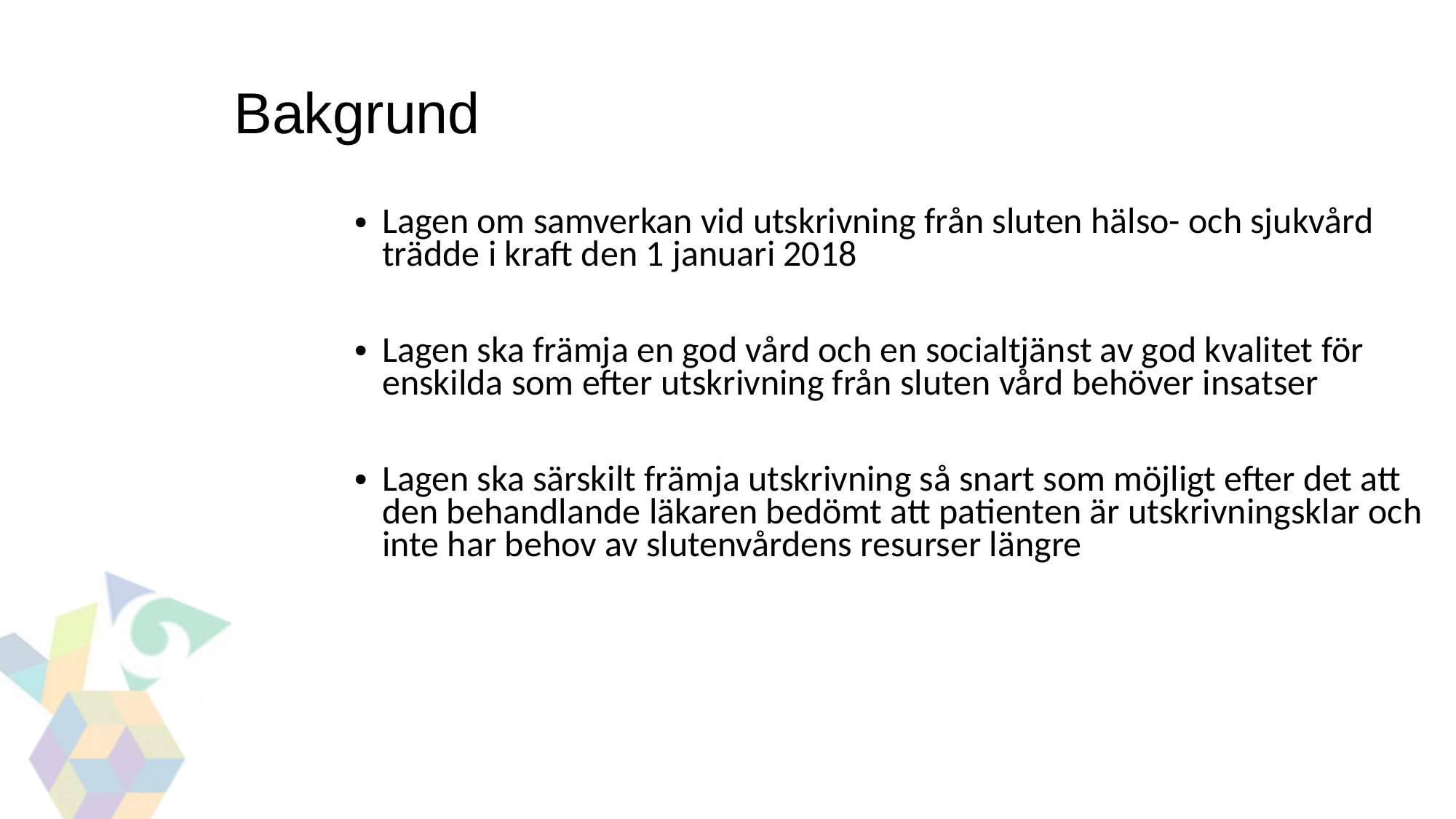

Bakgrund

Lagen om samverkan vid utskrivning från sluten hälso- och sjukvård trädde i kraft den 1 januari 2018

Lagen ska främja en god vård och en socialtjänst av god kvalitet för enskilda som efter utskrivning från sluten vård behöver insatser

Lagen ska särskilt främja utskrivning så snart som möjligt efter det att den behandlande läkaren bedömt att patienten är utskrivningsklar och inte har behov av slutenvårdens resurser längre